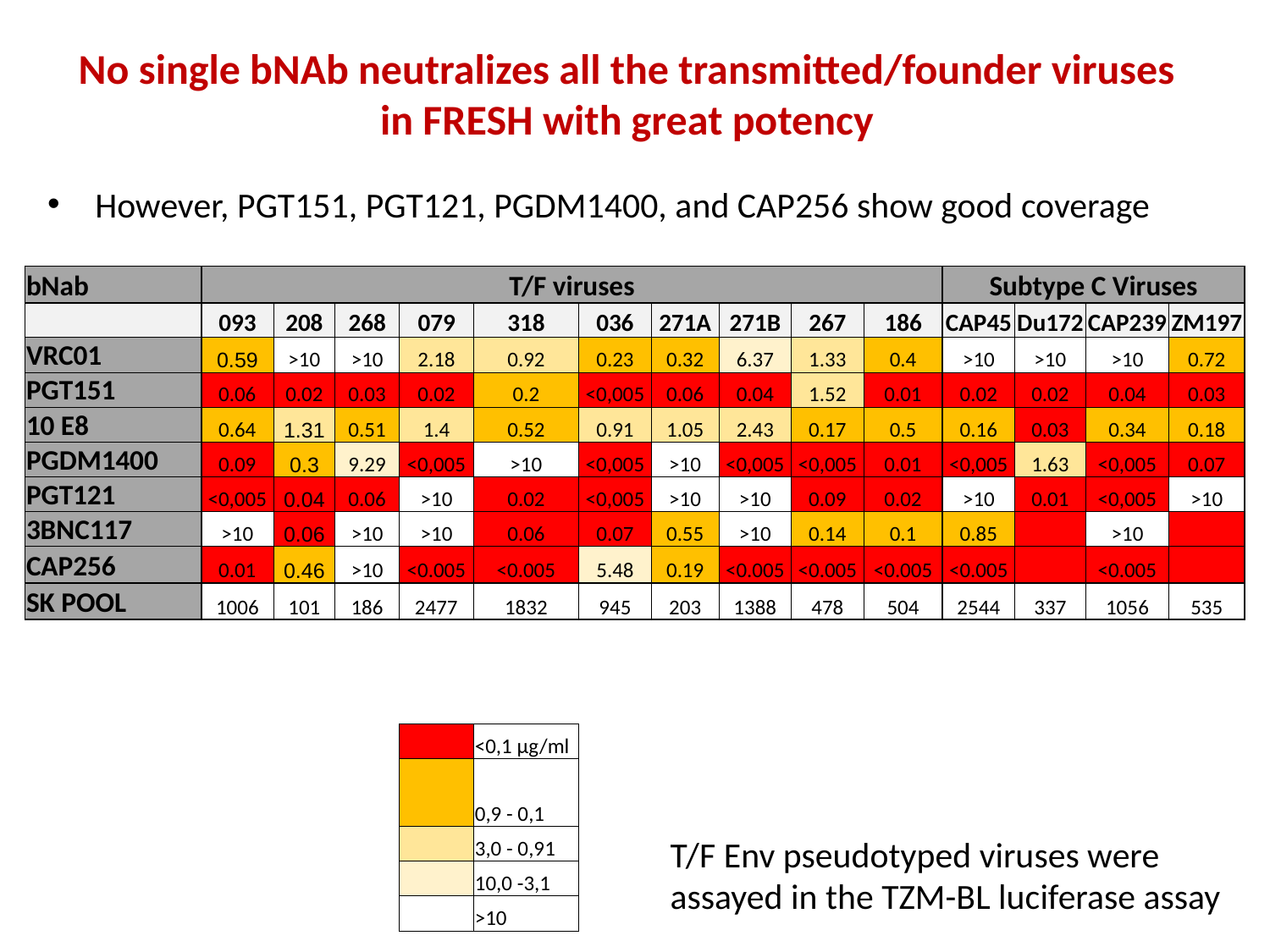

No single bNAb neutralizes all the transmitted/founder viruses in FRESH with great potency
However, PGT151, PGT121, PGDM1400, and CAP256 show good coverage
| bNab | T/F viruses |  |  |  |  |  |  |  |  |  | Subtype C Viruses |  |  |  |
| --- | --- | --- | --- | --- | --- | --- | --- | --- | --- | --- | --- | --- | --- | --- |
|  | 093 | 208 | 268 | 079 | 318 | 036 | 271A | 271B | 267 | 186 | CAP45 | Du172 | CAP239 | ZM197 |
| VRC01 | 0.59 | >10 | >10 | 2.18 | 0.92 | 0.23 | 0.32 | 6.37 | 1.33 | 0.4 | >10 | >10 | >10 | 0.72 |
| PGT151 | 0.06 | 0.02 | 0.03 | 0.02 | 0.2 | <0,005 | 0.06 | 0.04 | 1.52 | 0.01 | 0.02 | 0.02 | 0.04 | 0.03 |
| 10 E8 | 0.64 | 1.31 | 0.51 | 1.4 | 0.52 | 0.91 | 1.05 | 2.43 | 0.17 | 0.5 | 0.16 | 0.03 | 0.34 | 0.18 |
| PGDM1400 | 0.09 | 0.3 | 9.29 | <0,005 | >10 | <0,005 | >10 | <0,005 | <0,005 | 0.01 | <0,005 | 1.63 | <0,005 | 0.07 |
| PGT121 | <0,005 | 0.04 | 0.06 | >10 | 0.02 | <0,005 | >10 | >10 | 0.09 | 0.02 | >10 | 0.01 | <0,005 | >10 |
| 3BNC117 | >10 | 0.06 | >10 | >10 | 0.06 | 0.07 | 0.55 | >10 | 0.14 | 0.1 | 0.85 |  | >10 |  |
| CAP256 | 0.01 | 0.46 | >10 | <0.005 | <0.005 | 5.48 | 0.19 | <0.005 | <0.005 | <0.005 | <0.005 |  | <0.005 |  |
| SK POOL | 1006 | 101 | 186 | 2477 | 1832 | 945 | 203 | 1388 | 478 | 504 | 2544 | 337 | 1056 | 535 |
|  |  |  |  |  |  |  |  |  |  |  |  |  |  |  |
|  |  |  |  |  |  |  |  |  |  |  |  |  |  |  |
|  |  |  |  |  |  |  |  |  |  |  |  |  |  |  |
|  |  |  |  |  | <0,1 µg/ml |  |  |  |  |  |  |  |  |  |
|  |  |  |  |  | 0,9 - 0,1 |  |  |  |  |  |  |  |  |  |
|  |  |  |  |  | 3,0 - 0,91 |  |  |  |  |  |  |  |  |  |
|  |  |  |  |  | 10,0 -3,1 |  |  |  |  |  |  |  |  |  |
|  |  |  |  |  | >10 |  |  |  |  |  |  |  |  |  |
T/F Env pseudotyped viruses were
assayed in the TZM-BL luciferase assay